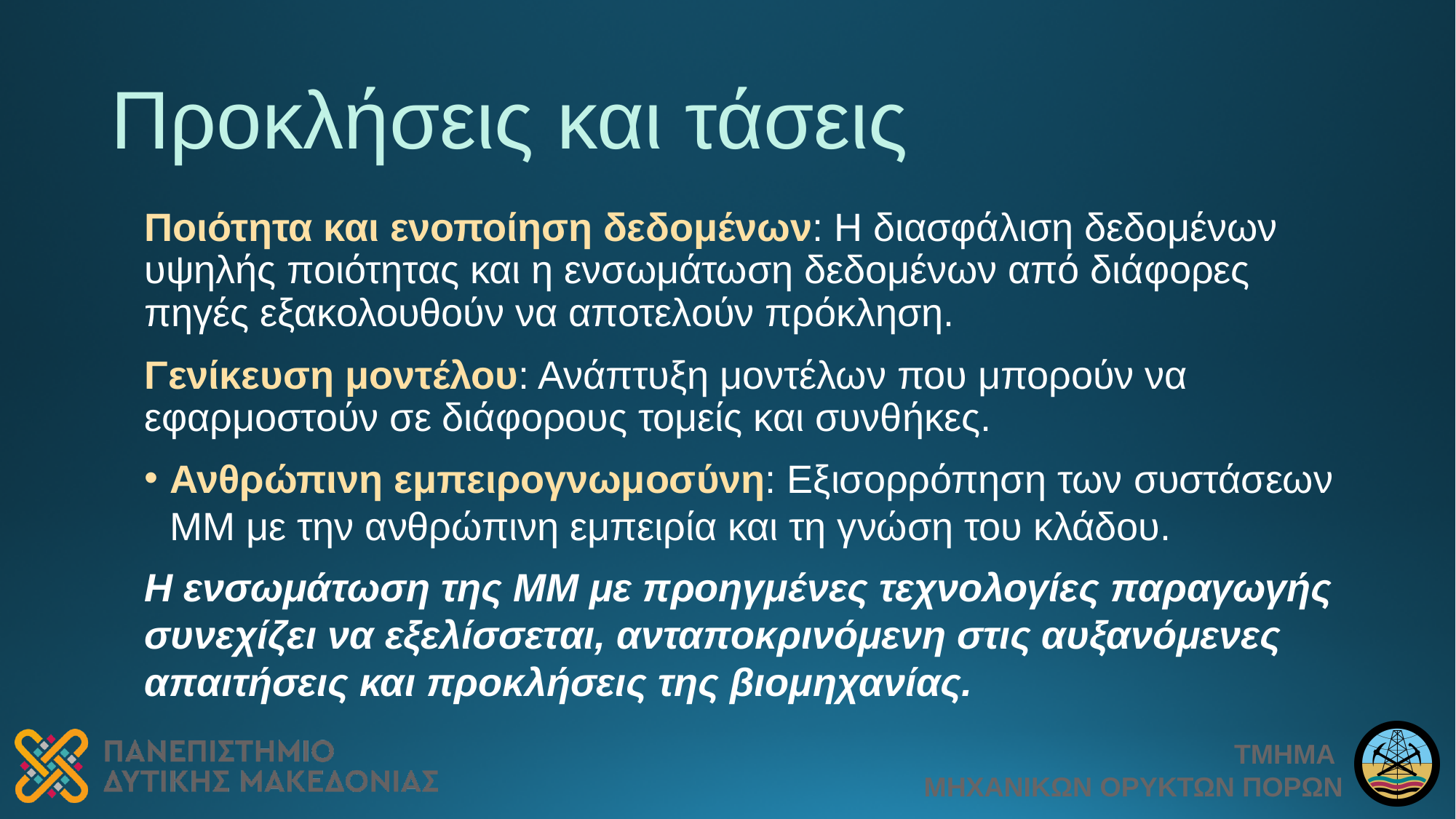

# Προκλήσεις και τάσεις
Ποιότητα και ενοποίηση δεδομένων: Η διασφάλιση δεδομένων υψηλής ποιότητας και η ενσωμάτωση δεδομένων από διάφορες πηγές εξακολουθούν να αποτελούν πρόκληση.
Γενίκευση μοντέλου: Ανάπτυξη μοντέλων που μπορούν να εφαρμοστούν σε διάφορους τομείς και συνθήκες.
Ανθρώπινη εμπειρογνωμοσύνη: Εξισορρόπηση των συστάσεων ΜΜ με την ανθρώπινη εμπειρία και τη γνώση του κλάδου.
Η ενσωμάτωση της ΜΜ με προηγμένες τεχνολογίες παραγωγής συνεχίζει να εξελίσσεται, ανταποκρινόμενη στις αυξανόμενες απαιτήσεις και προκλήσεις της βιομηχανίας.